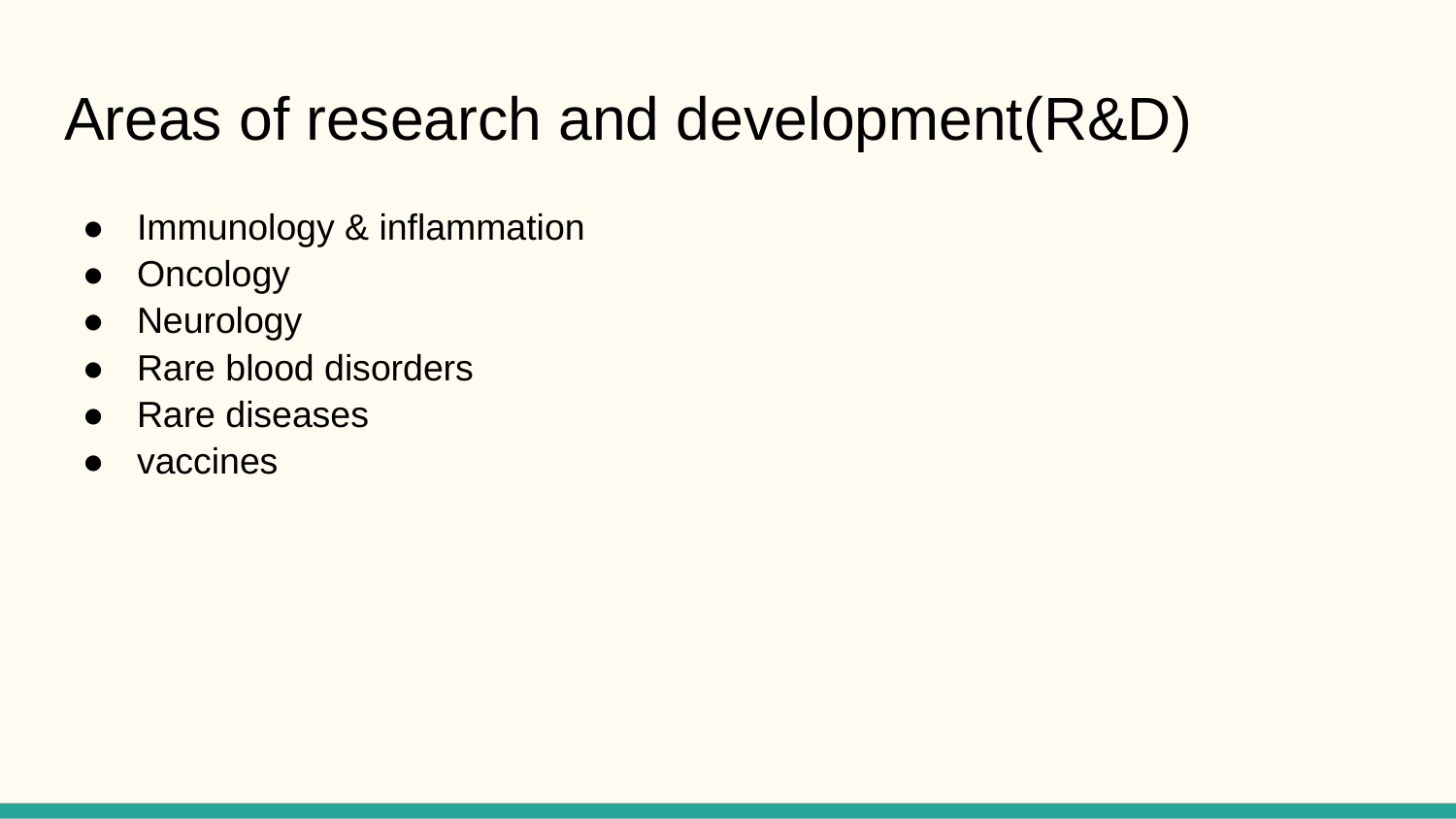

# Areas of research and development(R&D)
Immunology & inflammation
Oncology
Neurology
Rare blood disorders
Rare diseases
vaccines